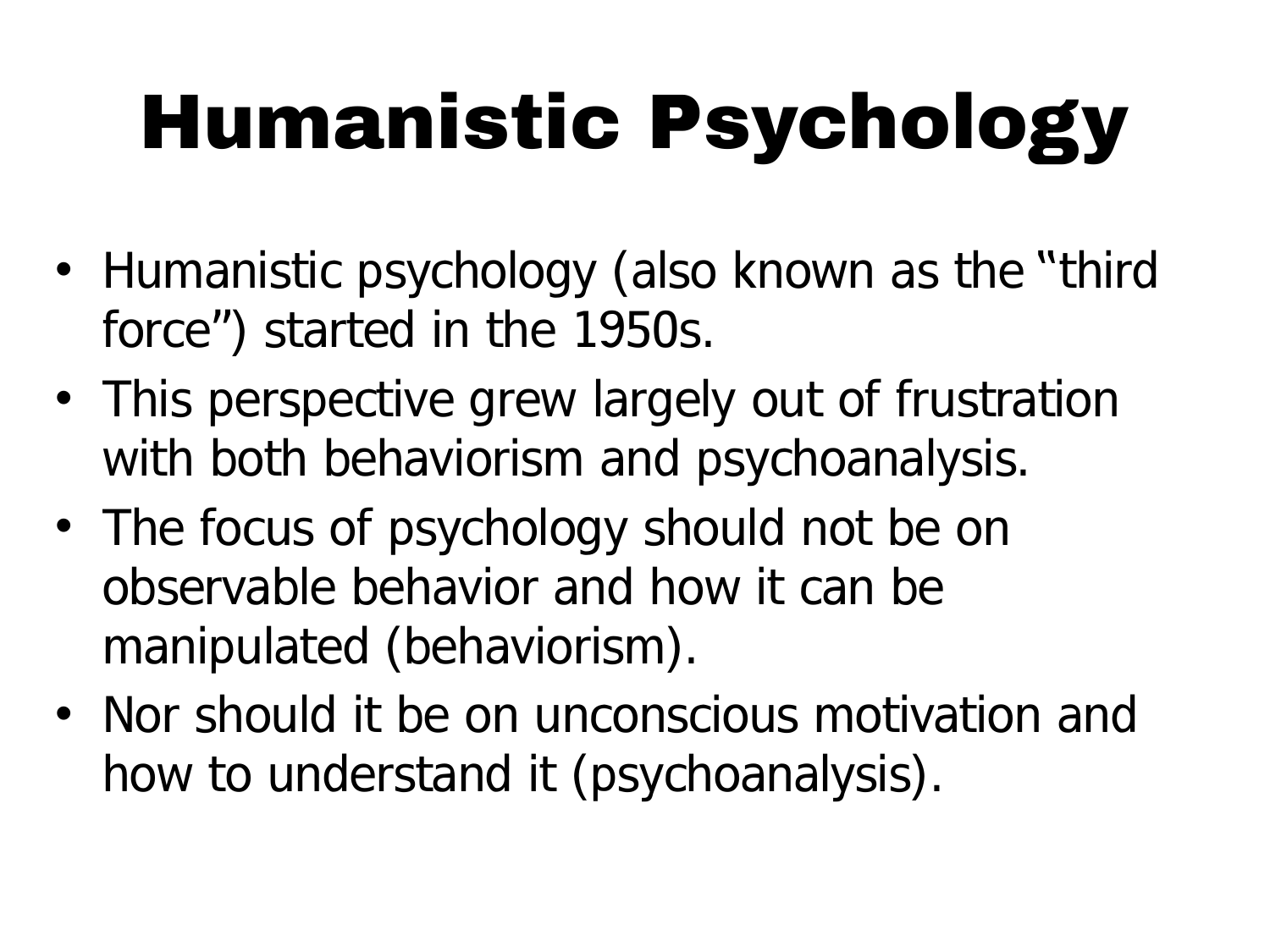

# Humanistic Psychology
Humanistic psychology (also known as the “third force”) started in the 1950s.
This perspective grew largely out of frustration with both behaviorism and psychoanalysis.
The focus of psychology should not be on observable behavior and how it can be manipulated (behaviorism).
Nor should it be on unconscious motivation and how to understand it (psychoanalysis).